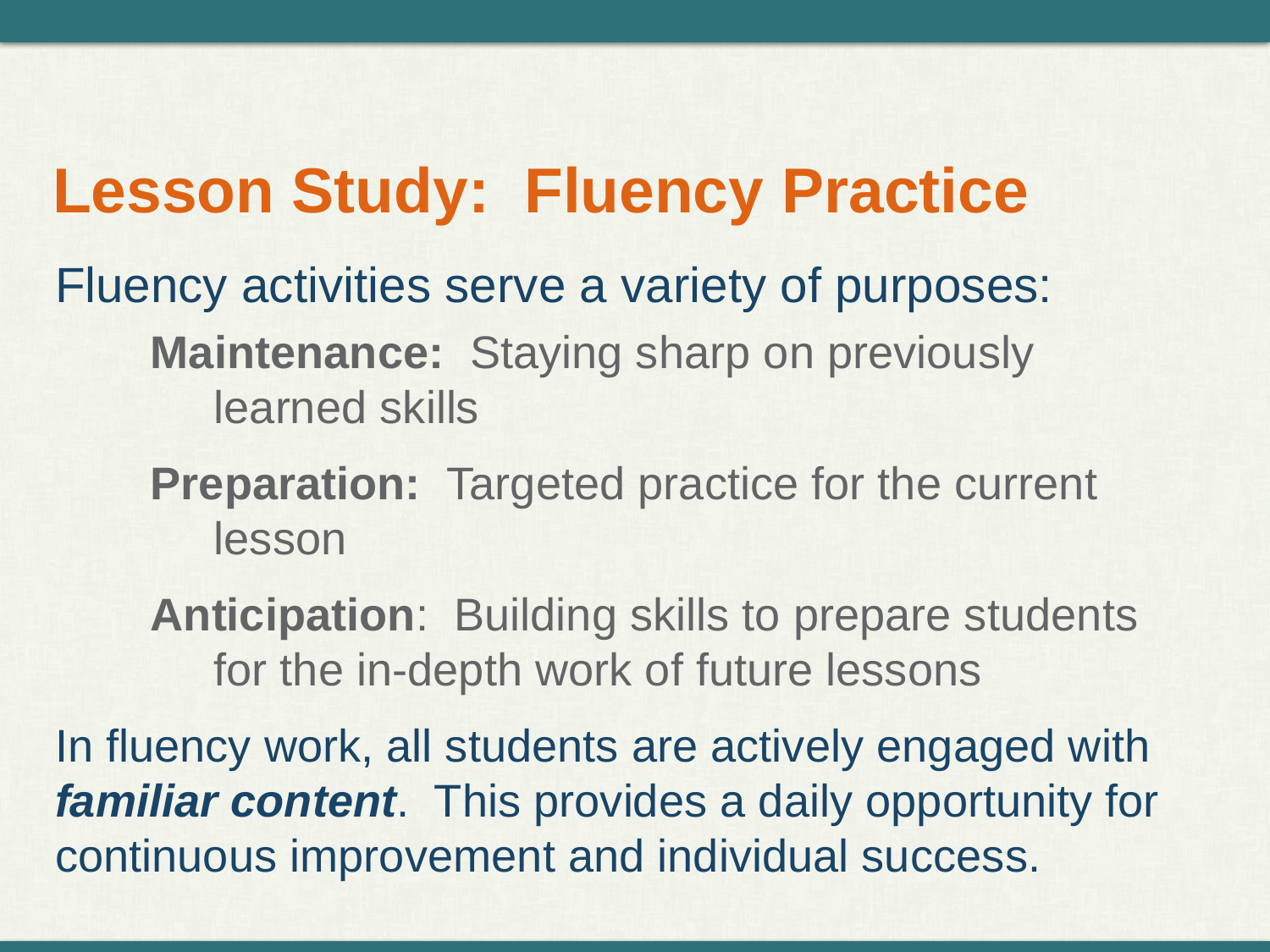

# Lesson Study:  Fluency Practice
Fluency activities serve a variety of purposes:
Maintenance:  Staying sharp on previously learned skills
Preparation:  Targeted practice for the current lesson
Anticipation:  Building skills to prepare students for the in-depth work of future lessons
In fluency work, all students are actively engaged with familiar content.  This provides a daily opportunity for continuous improvement and individual success.